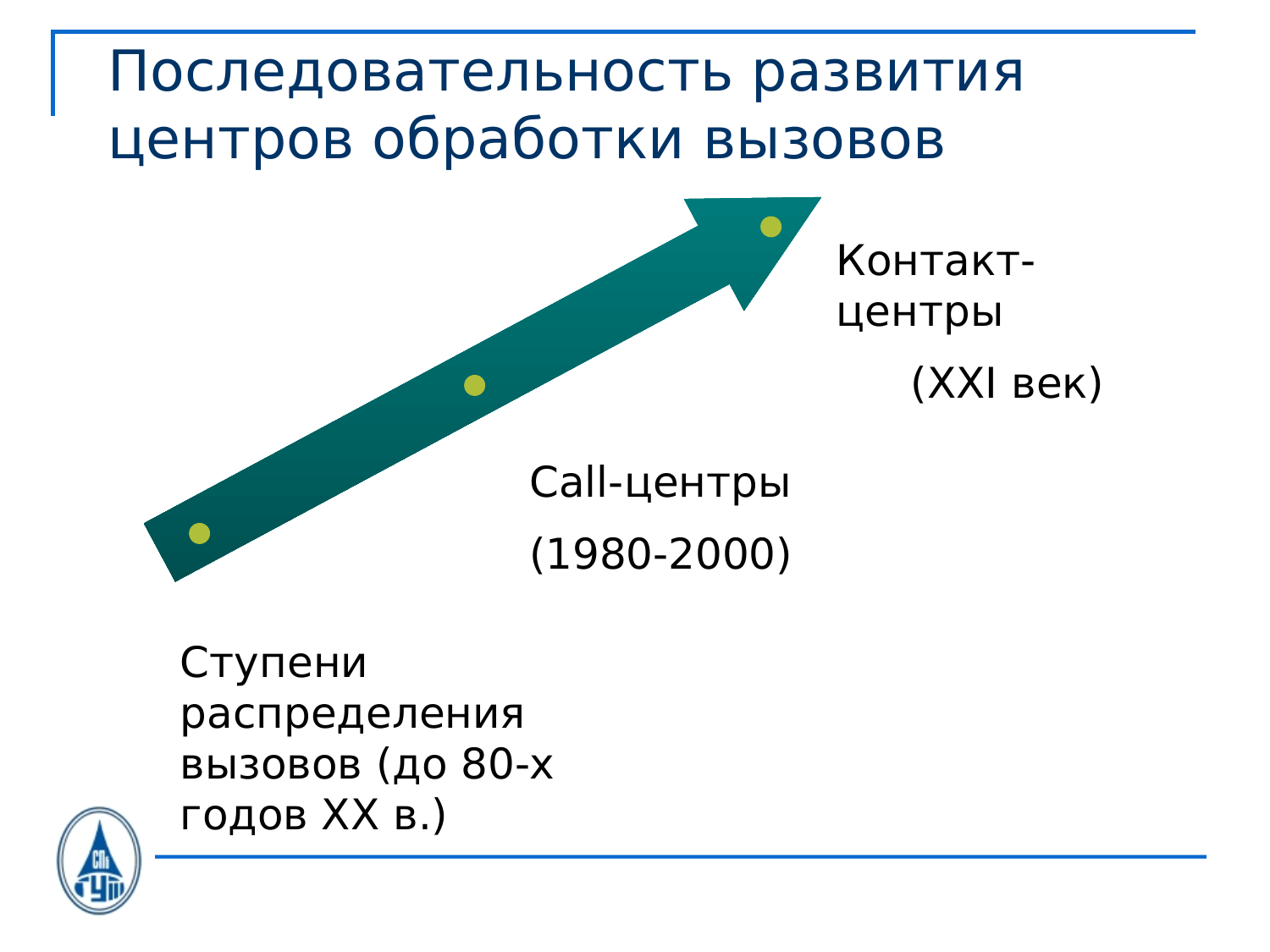

# Последовательность развития центров обработки вызовов

Контакт-центры
(XXI век)
Call-центры
(1980-2000)
Ступени распределения вызовов (до 80-х годов ХХ в.)